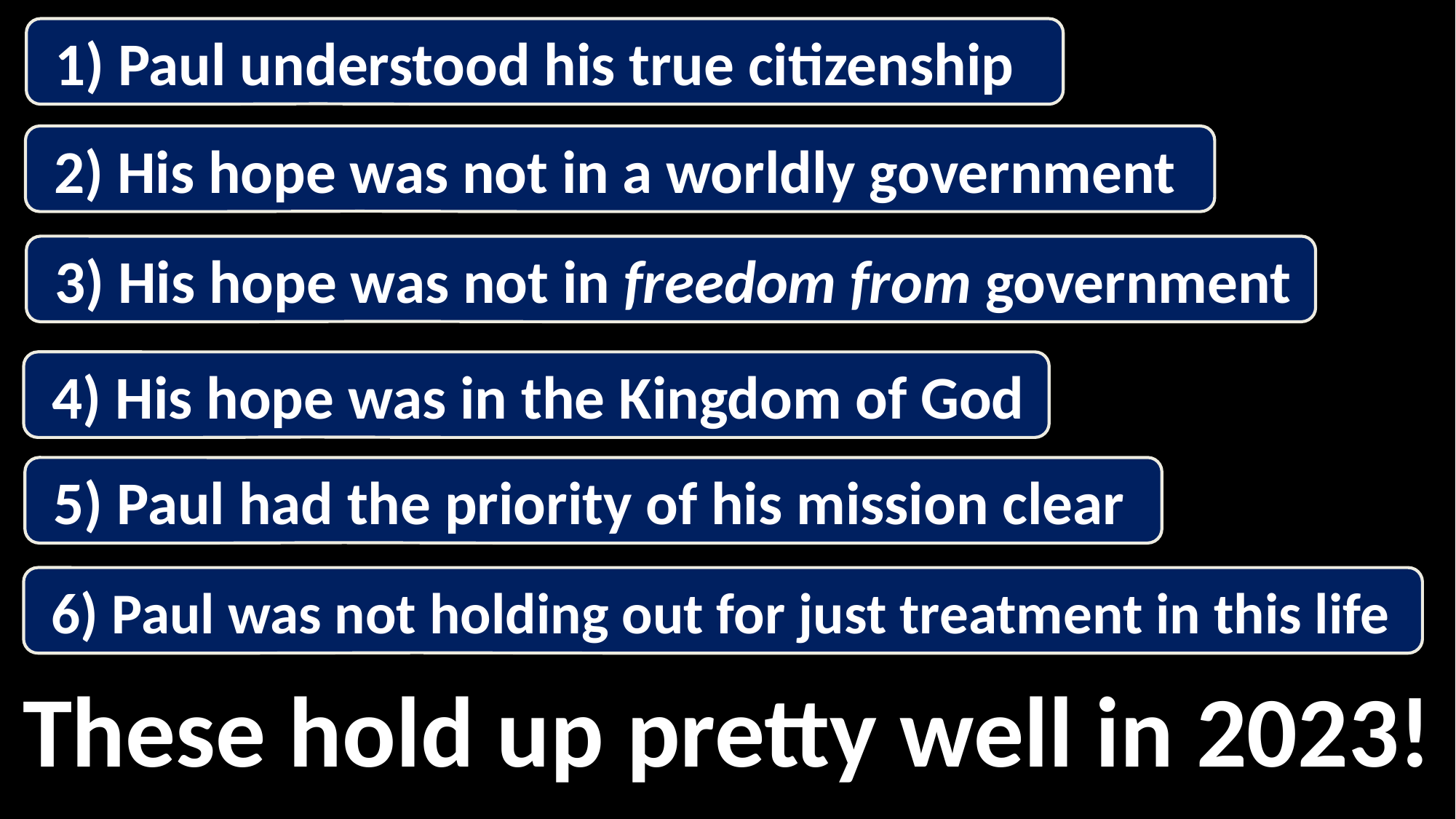

1) Paul understood his true citizenship
 2) His hope was not in a worldly government
 3) His hope was not in freedom from government
 4) His hope was in the Kingdom of God
 5) Paul had the priority of his mission clear
 6) Paul was not holding out for just treatment in this life
These hold up pretty well in 2023!